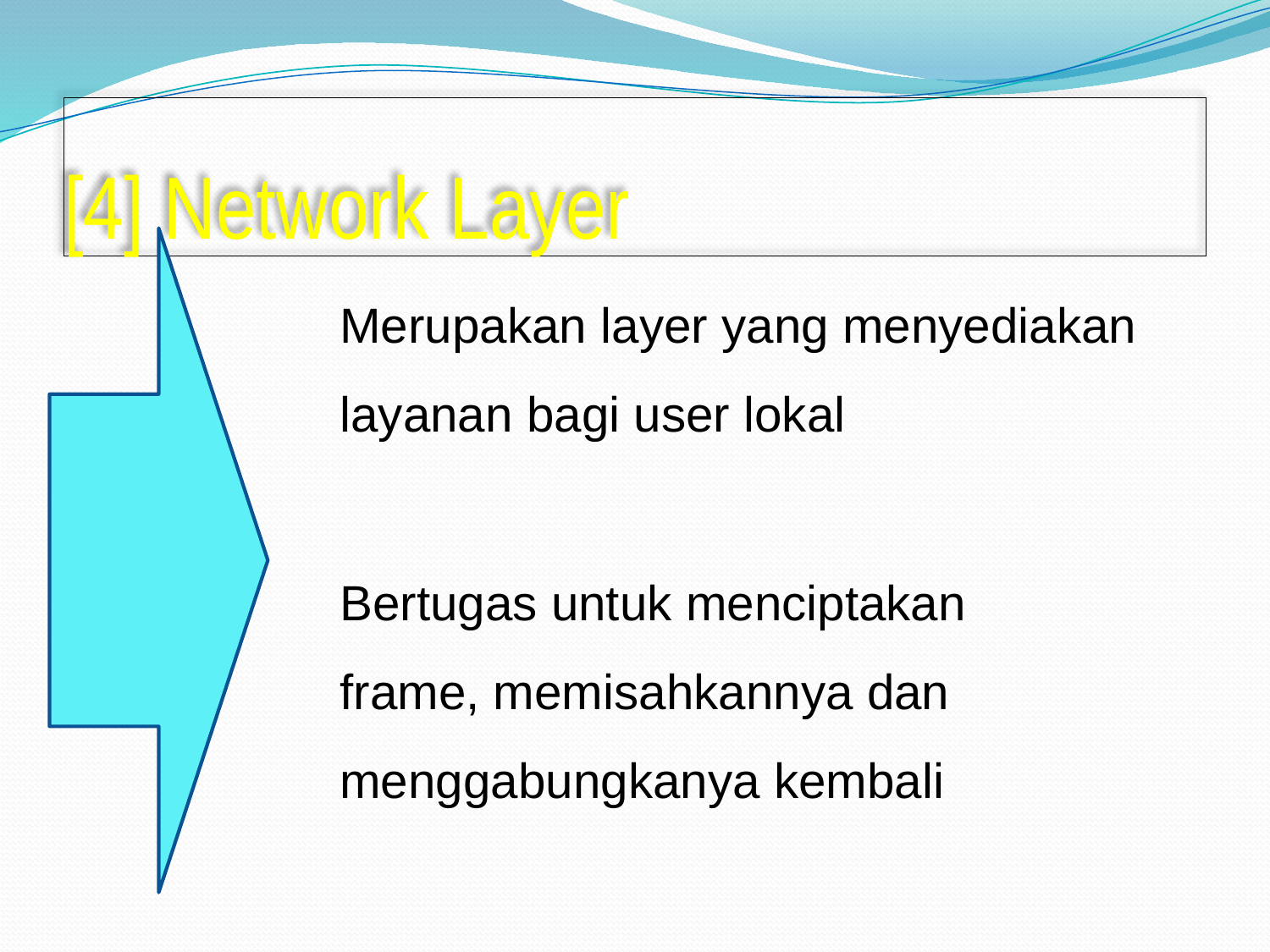

# [4] Network Layer

Merupakan layer yang menyediakan layanan bagi user lokal
Bertugas untuk menciptakan frame, memisahkannya dan menggabungkanya kembali